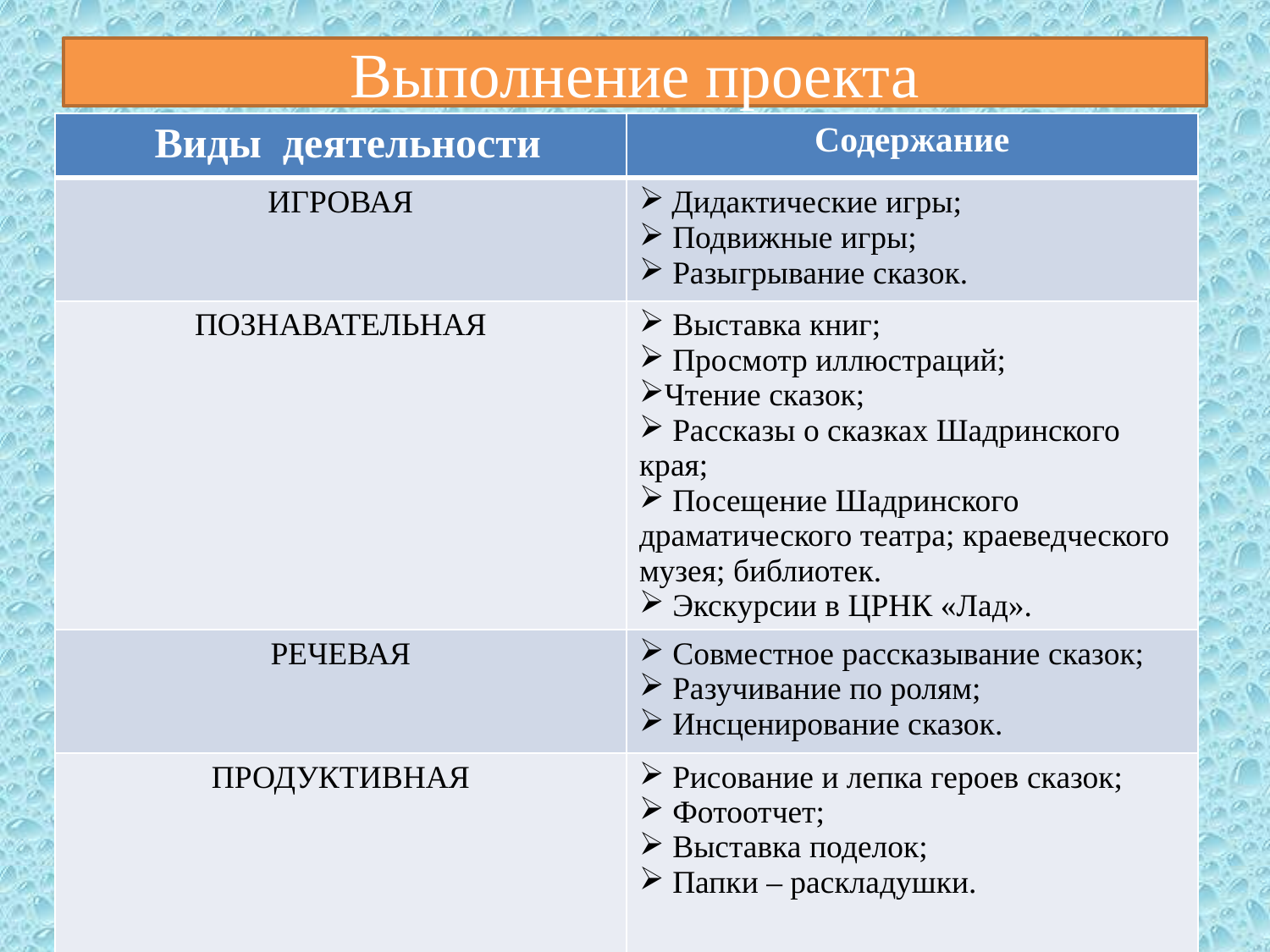

# Выполнение проекта
| Виды деятельности | Содержание |
| --- | --- |
| ИГРОВАЯ | Дидактические игры; Подвижные игры; Разыгрывание сказок. |
| ПОЗНАВАТЕЛЬНАЯ | Выставка книг; Просмотр иллюстраций; Чтение сказок; Рассказы о сказках Шадринского края; Посещение Шадринского драматического театра; краеведческого музея; библиотек. Экскурсии в ЦРНК «Лад». |
| РЕЧЕВАЯ | Совместное рассказывание сказок; Разучивание по ролям; Инсценирование сказок. |
| ПРОДУКТИВНАЯ | Рисование и лепка героев сказок; Фотоотчет; Выставка поделок; Папки – раскладушки. |